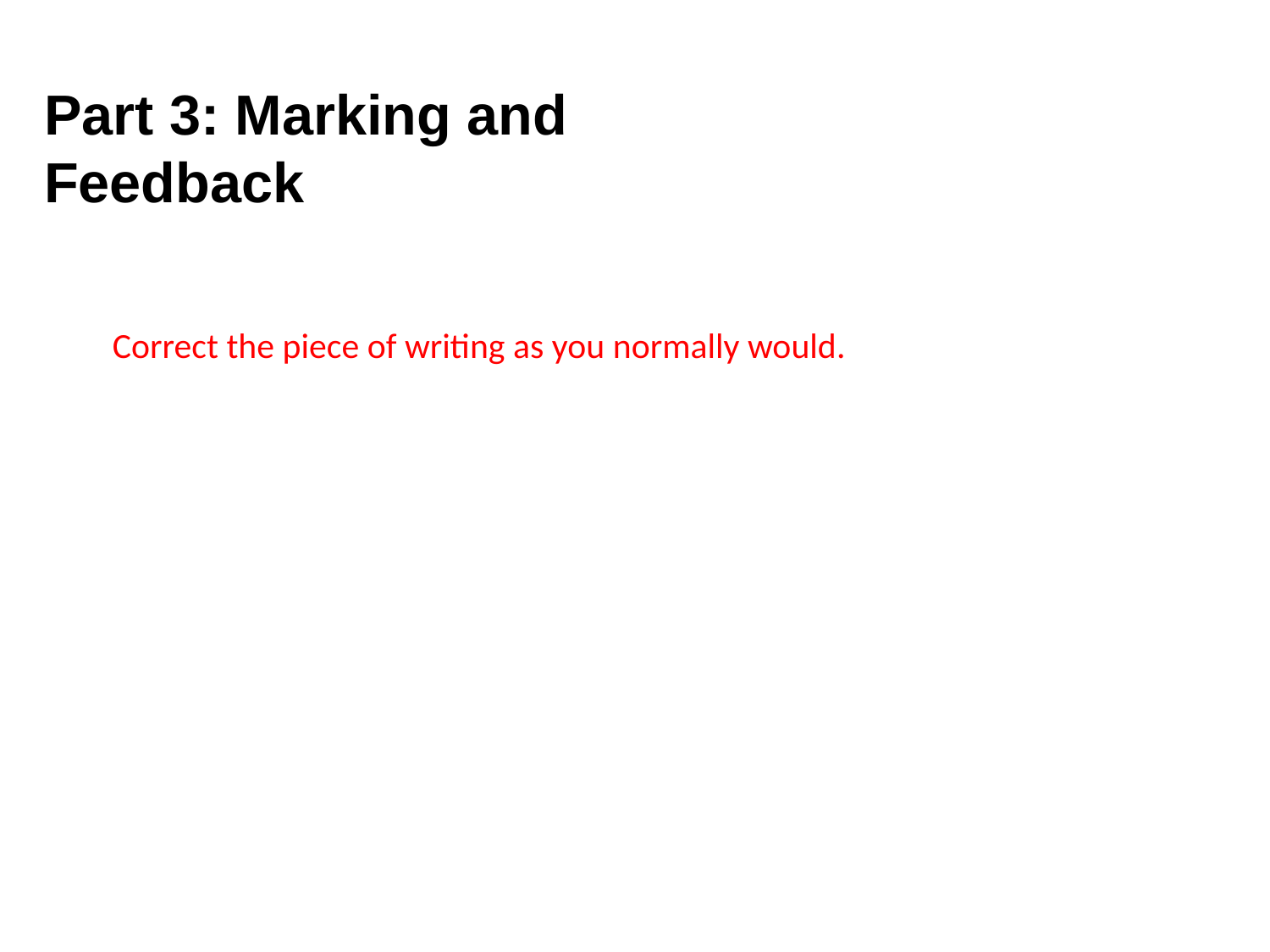

Part 3: Marking and Feedback
Correct the piece of writing as you normally would.